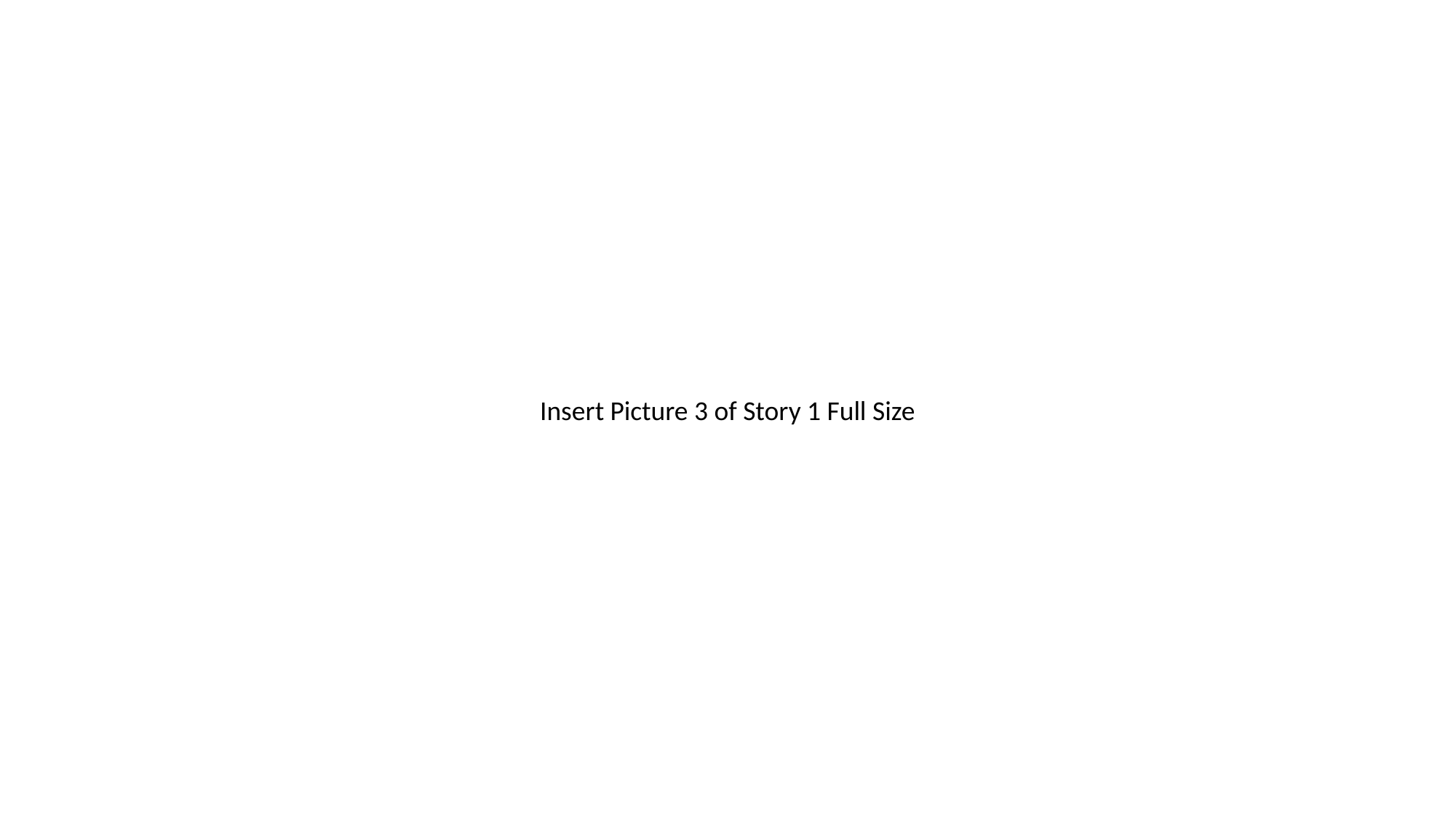

Insert Picture 3 of Story 1 Full Size